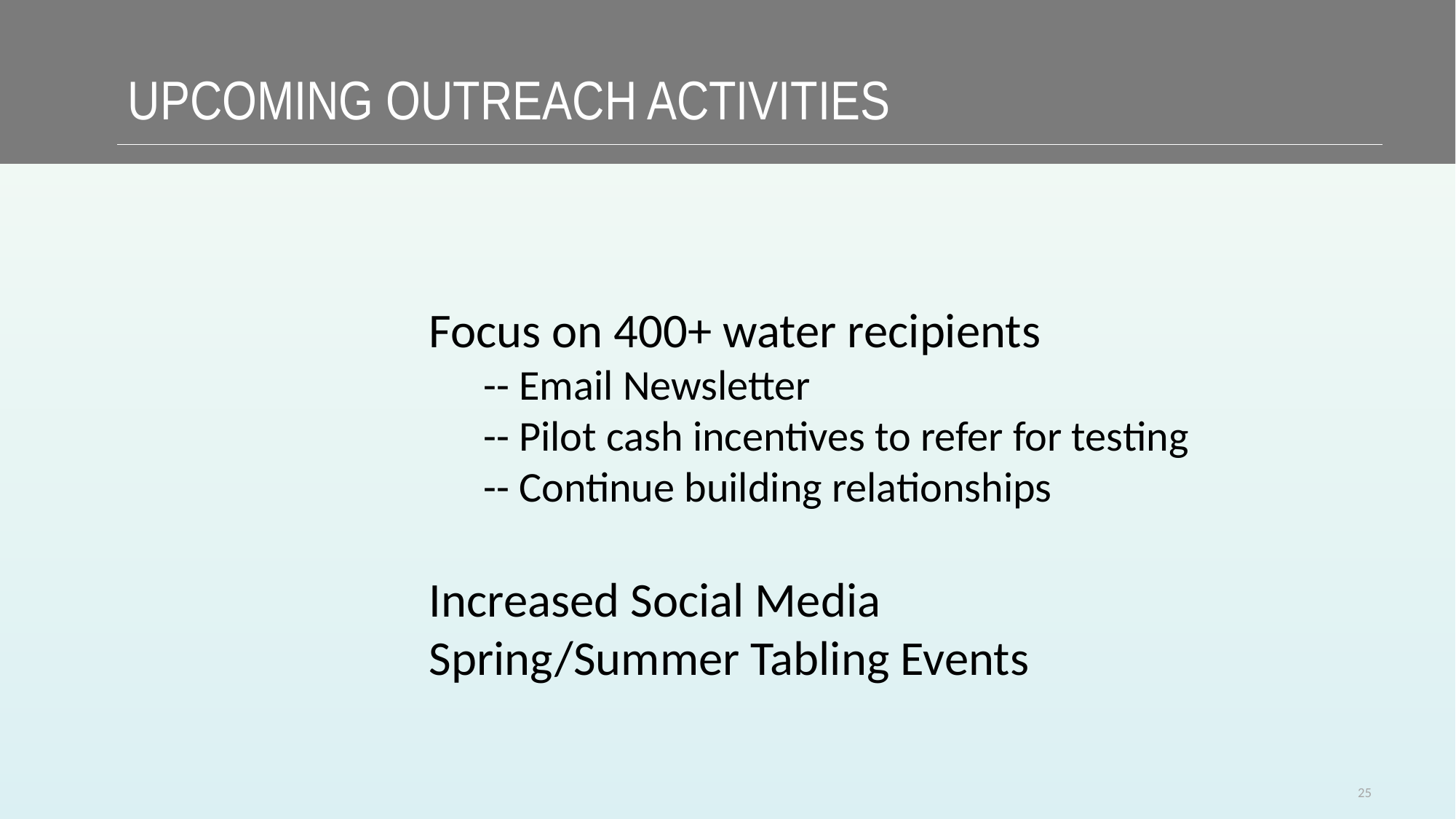

# UPCOMING outreach activities
Focus on 400+ water recipients
-- Email Newsletter
-- Pilot cash incentives to refer for testing
-- Continue building relationships

Increased Social Media
Spring/Summer Tabling Events
25